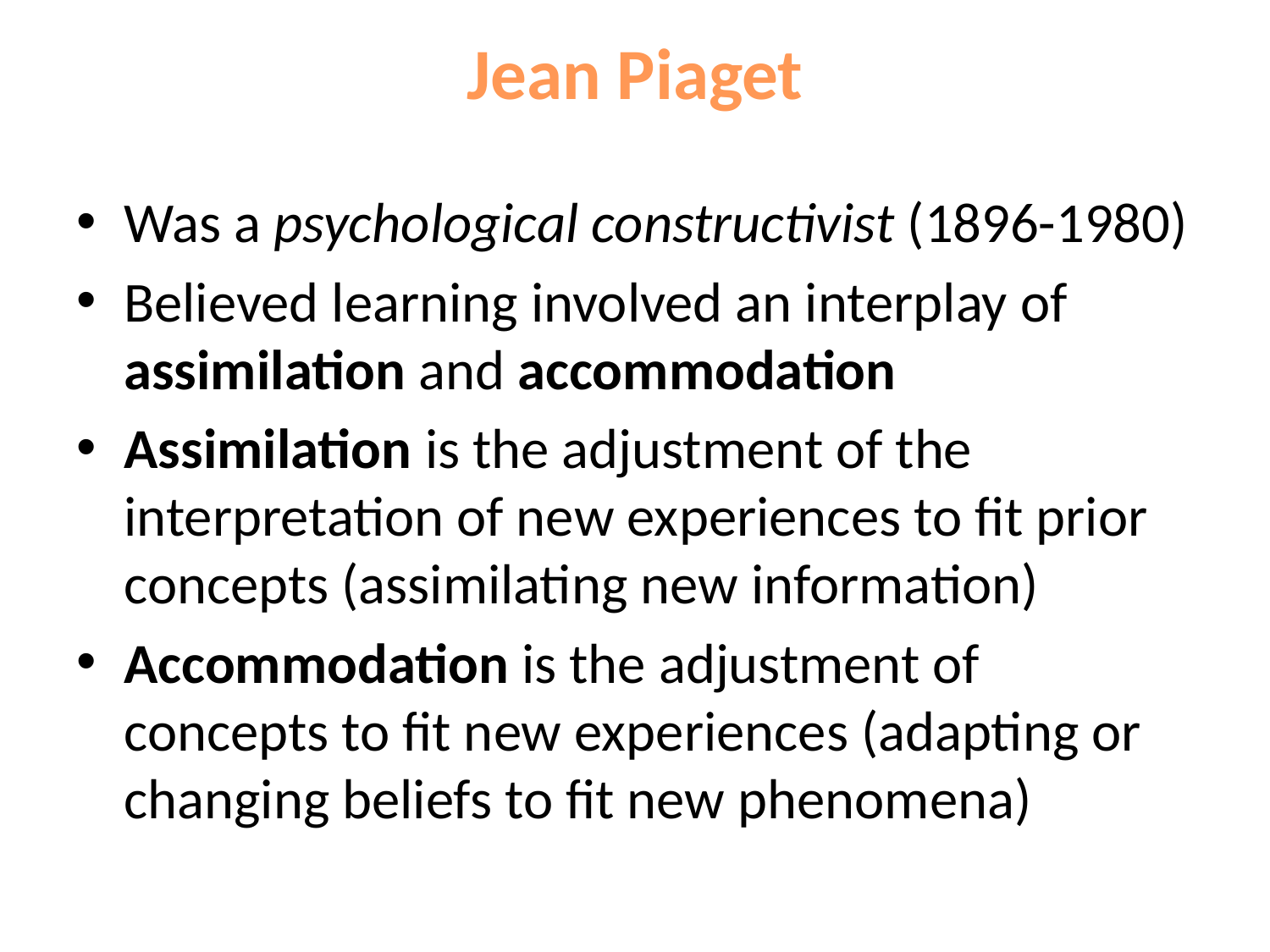

# Jean Piaget
Was a psychological constructivist (1896-1980)
Believed learning involved an interplay of assimilation and accommodation
Assimilation is the adjustment of the interpretation of new experiences to fit prior concepts (assimilating new information)
Accommodation is the adjustment of concepts to fit new experiences (adapting or changing beliefs to fit new phenomena)